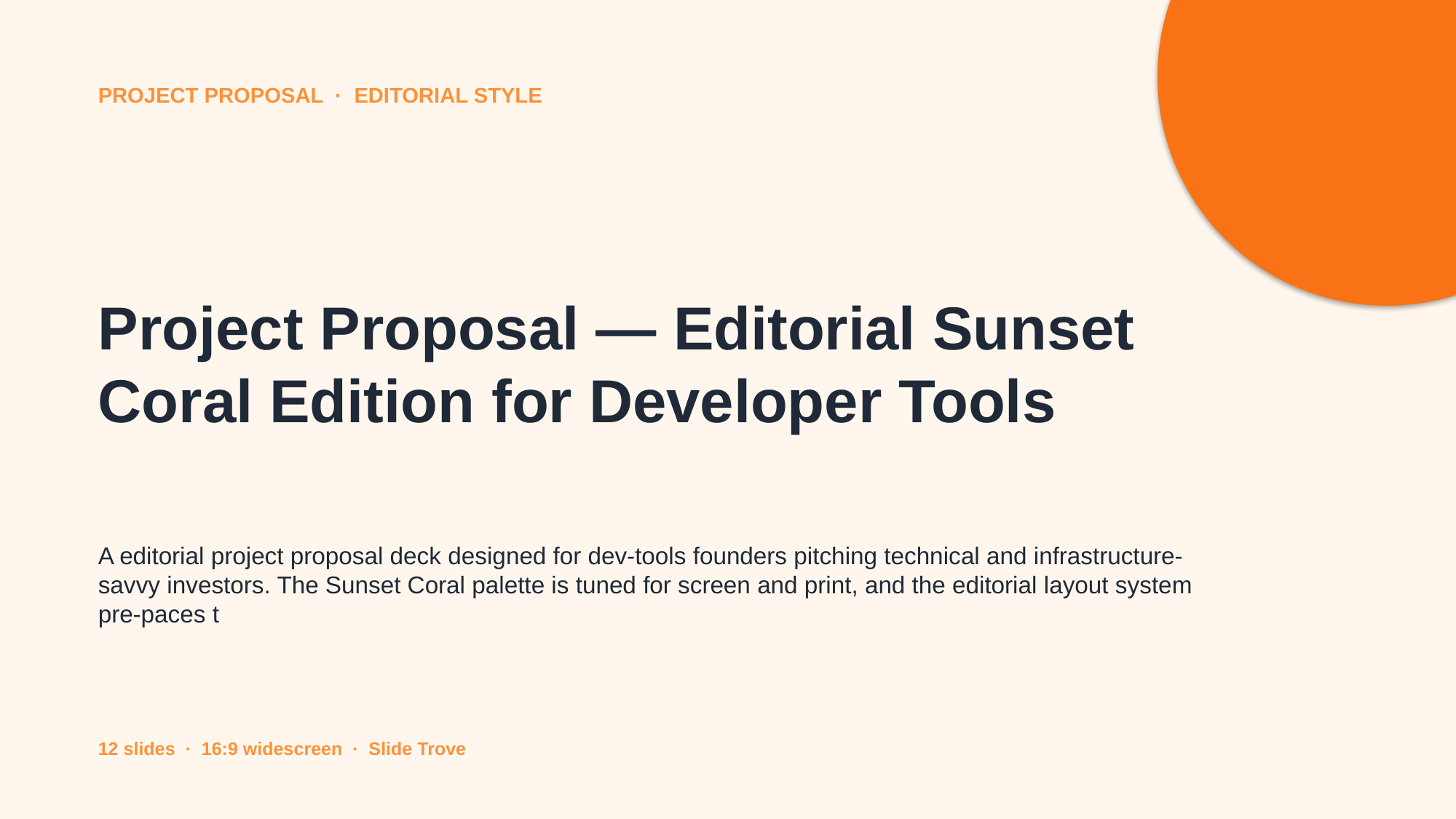

PROJECT PROPOSAL  ·  EDITORIAL STYLE
Project Proposal — Editorial Sunset Coral Edition for Developer Tools
A editorial project proposal deck designed for dev-tools founders pitching technical and infrastructure-savvy investors. The Sunset Coral palette is tuned for screen and print, and the editorial layout system pre-paces t
12 slides  ·  16:9 widescreen  ·  Slide Trove